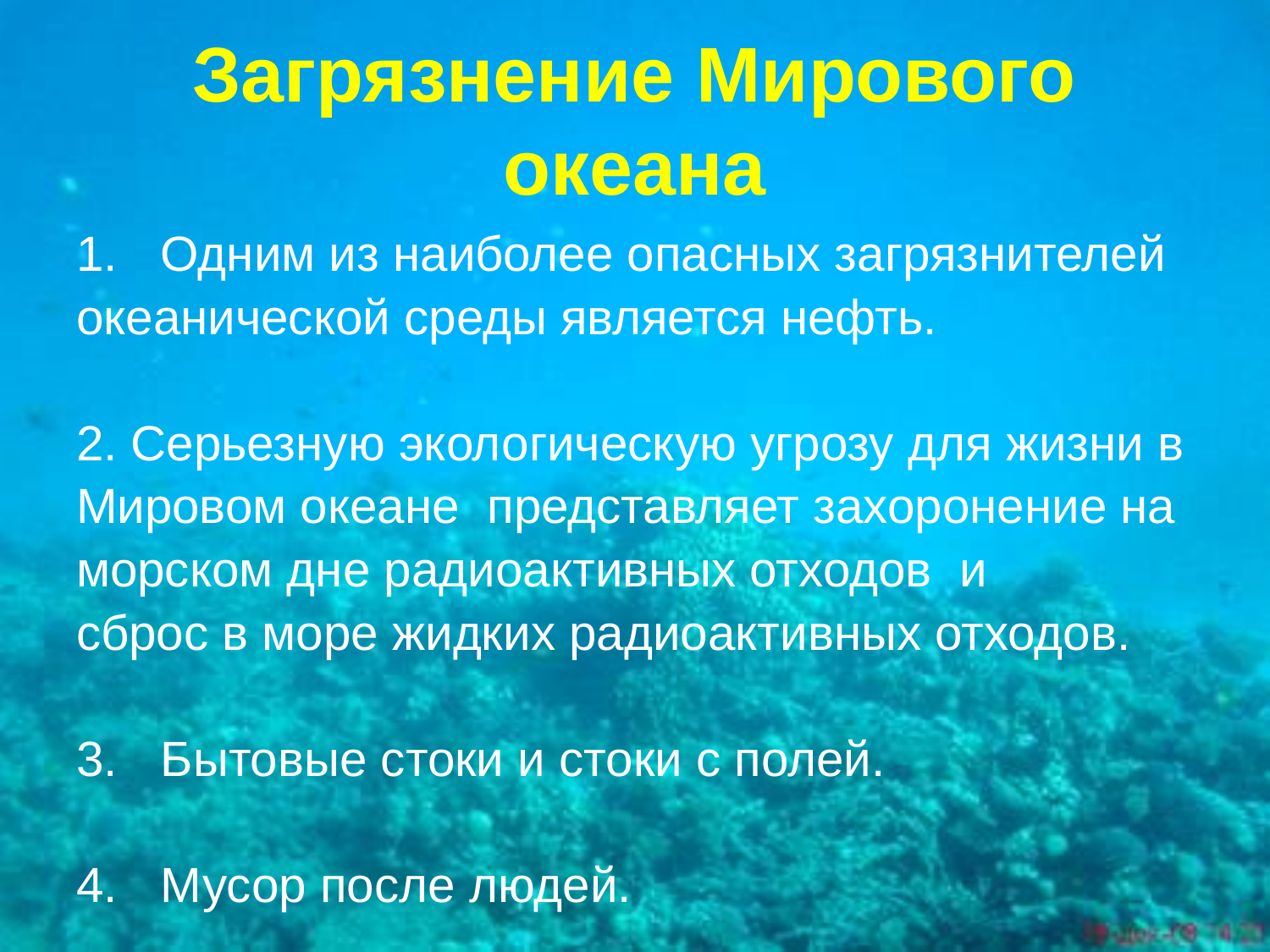

# Загрязнение Мирового океана
Одним из наиболее опасных загрязнителей
океанической среды является нефть.

2. Серьезную экологическую угрозу для жизни в
Мировом океане  представляет захоронение на
морском дне радиоактивных отходов  и
сброс в море жидких радиоактивных отходов.

Бытовые стоки и стоки с полей.

Мусор после людей.